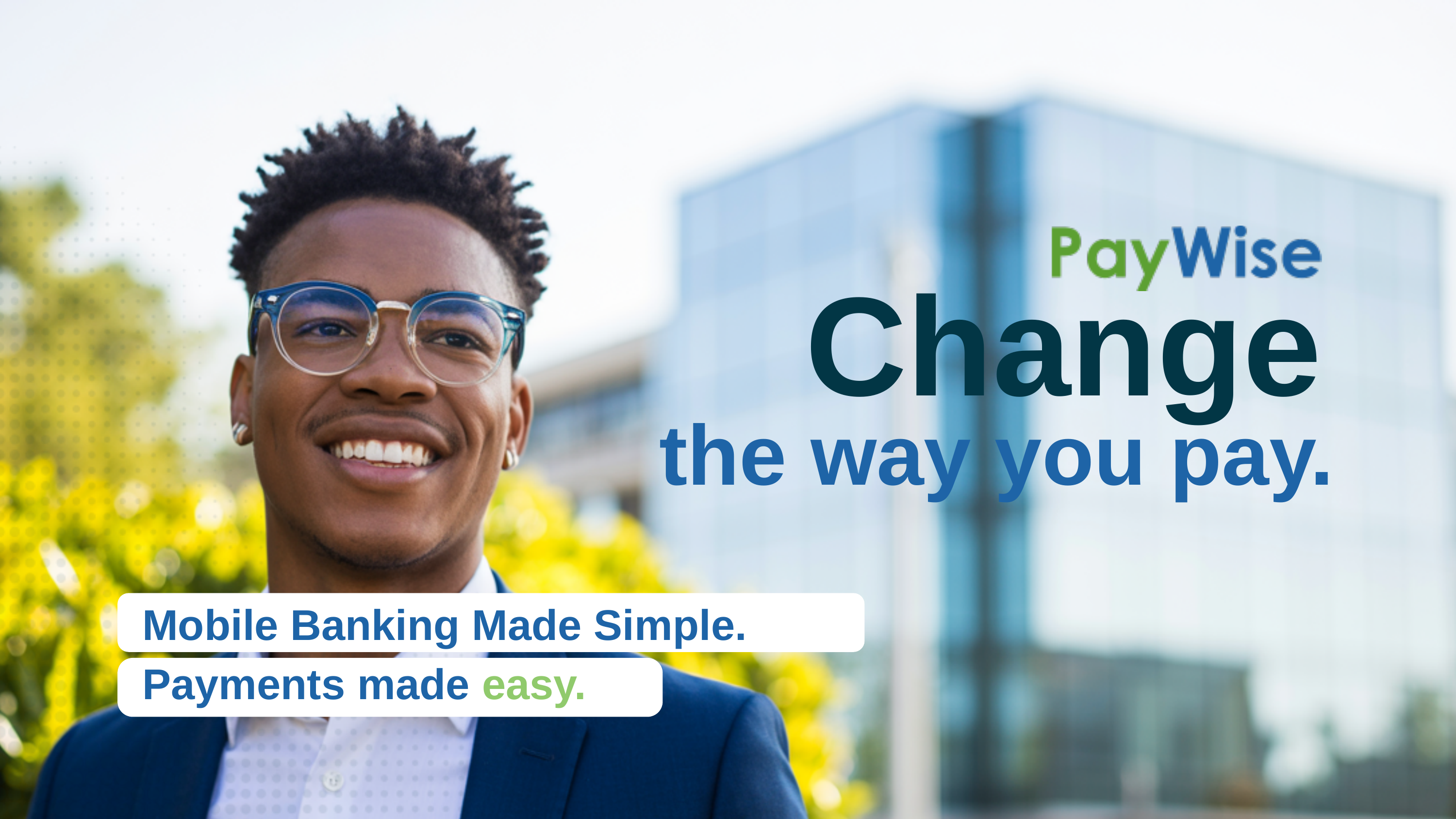

Change
the way you pay.
Mobile Banking Made Simple. Payments made easy.